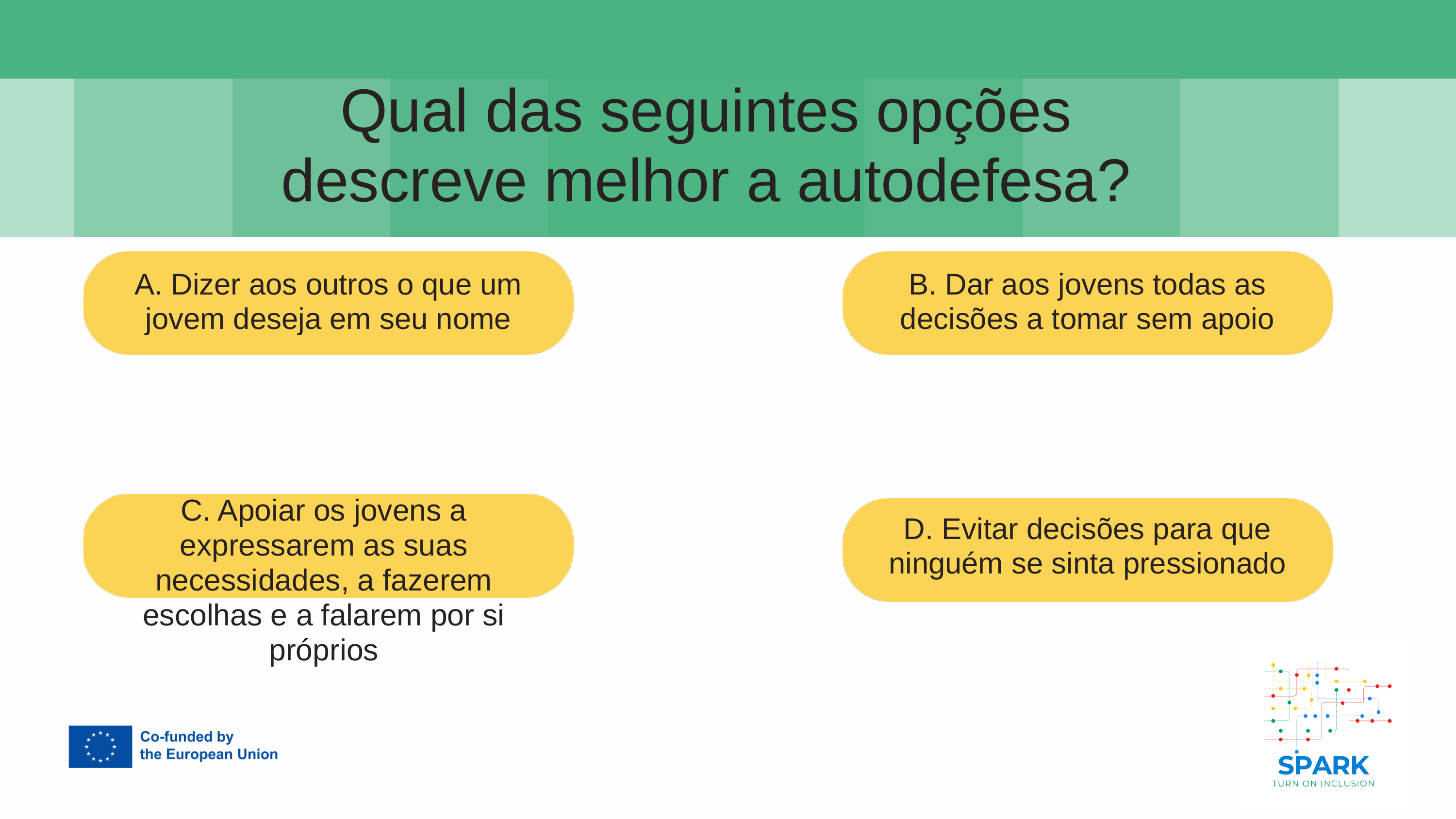

7
Qual das seguintes opções descreve melhor a autodefesa?

A. Dizer aos outros o que um jovem deseja em seu nome
B. Dar aos jovens todas as decisões a tomar sem apoio
C. Apoiar os jovens a expressarem as suas necessidades, a fazerem escolhas e a falarem por si próprios

D. Evitar decisões para que ninguém se sinta pressionado